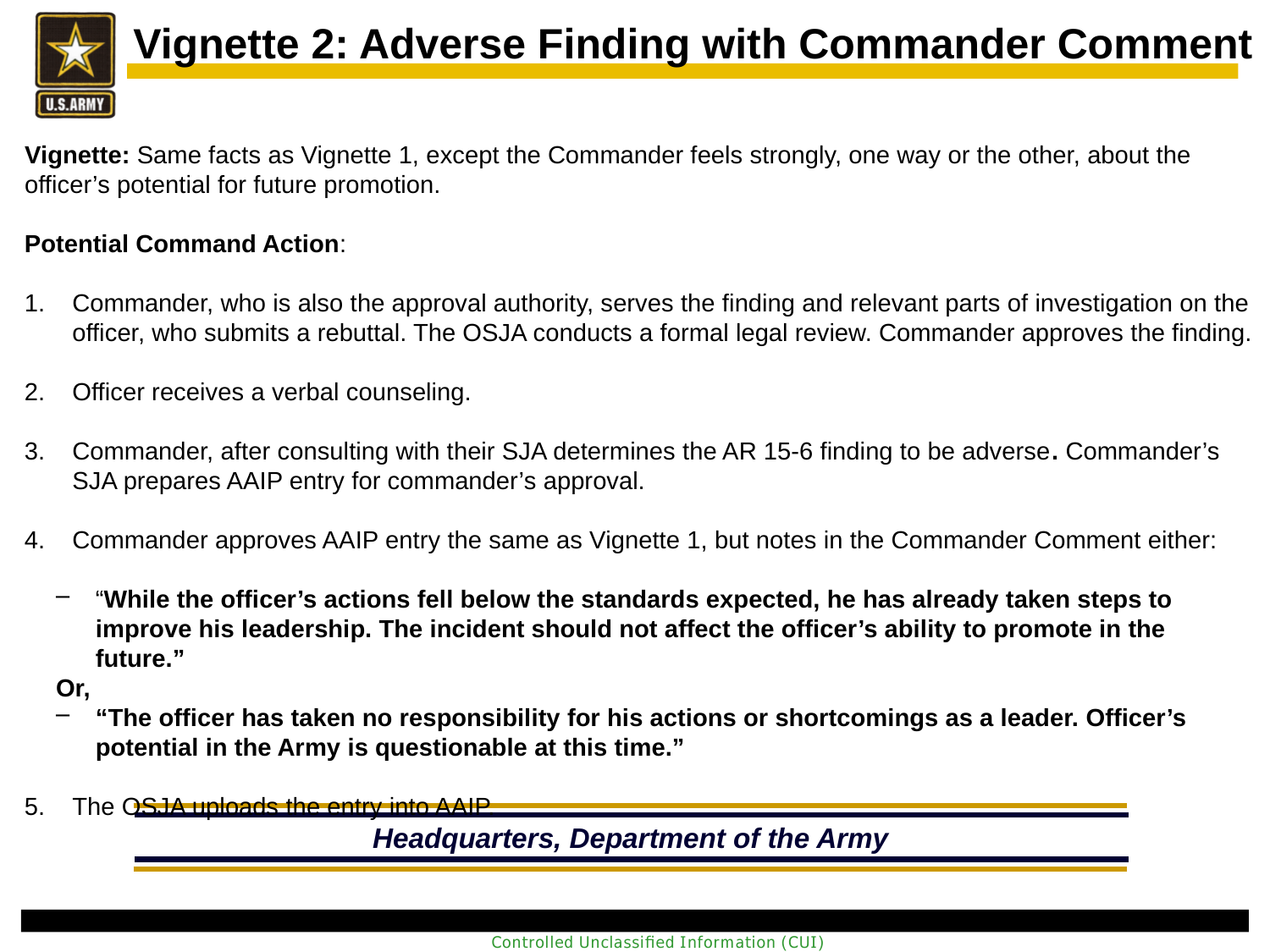

Vignette 2: Adverse Finding with Commander Comment
Vignette: Same facts as Vignette 1, except the Commander feels strongly, one way or the other, about the officer’s potential for future promotion.

Potential Command Action:

Commander, who is also the approval authority, serves the finding and relevant parts of investigation on the officer, who submits a rebuttal. The OSJA conducts a formal legal review. Commander approves the finding.

Officer receives a verbal counseling.

Commander, after consulting with their SJA determines the AR 15-6 finding to be adverse. Commander’s SJA prepares AAIP entry for commander’s approval.

Commander approves AAIP entry the same as Vignette 1, but notes in the Commander Comment either:

“While the officer’s actions fell below the standards expected, he has already taken steps to improve his leadership. The incident should not affect the officer’s ability to promote in the future.”
Or,
“The officer has taken no responsibility for his actions or shortcomings as a leader. Officer’s potential in the Army is questionable at this time.”

The OSJA uploads the entry into AAIP.